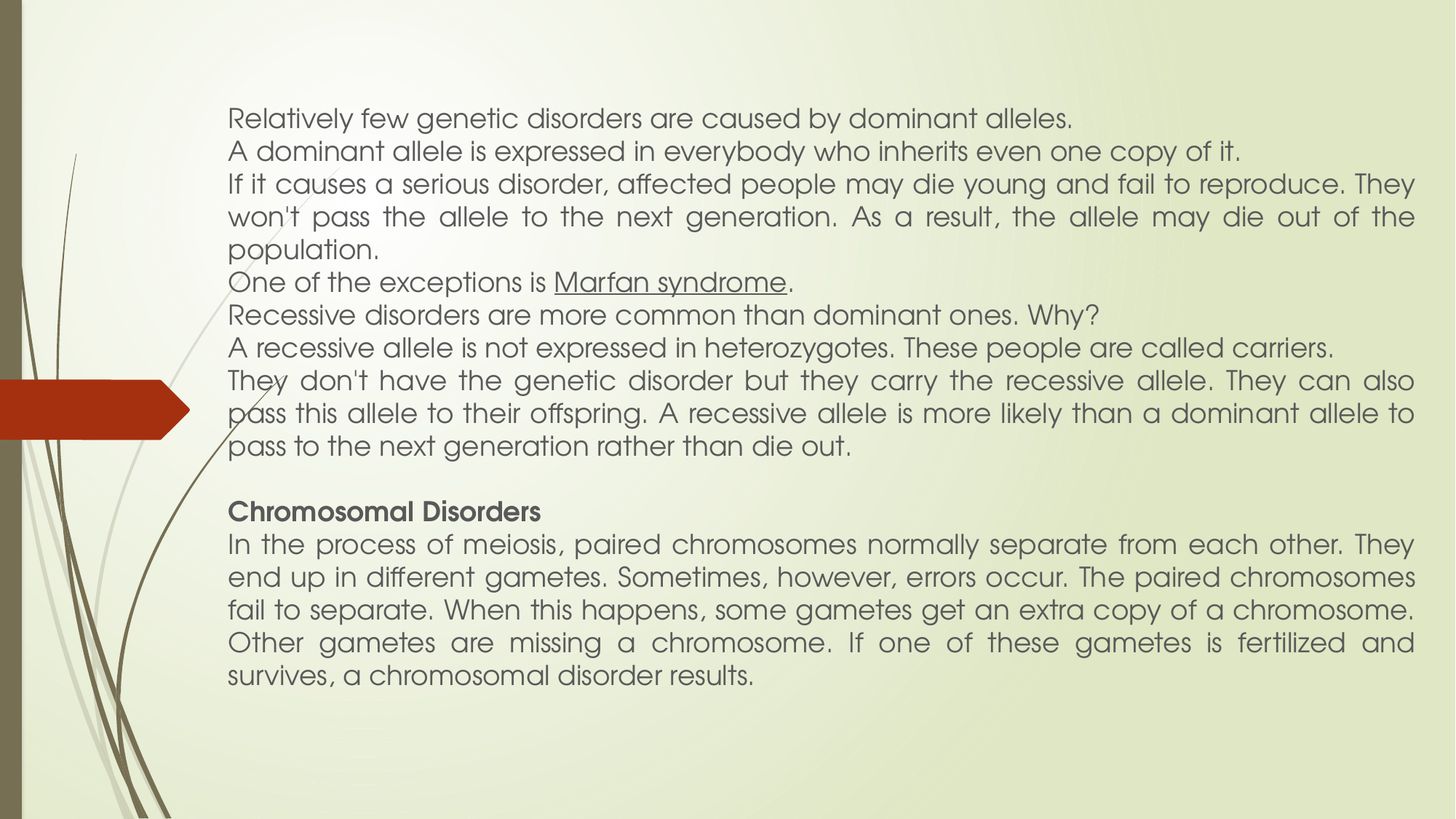

Relatively few genetic disorders are caused by dominant alleles.
A dominant allele is expressed in everybody who inherits even one copy of it.
If it causes a serious disorder, affected people may die young and fail to reproduce. They won't pass the allele to the next generation. As a result, the allele may die out of the population.
One of the exceptions is Marfan syndrome.
Recessive disorders are more common than dominant ones. Why?
A recessive allele is not expressed in heterozygotes. These people are called carriers.
They don't have the genetic disorder but they carry the recessive allele. They can also pass this allele to their offspring. A recessive allele is more likely than a dominant allele to pass to the next generation rather than die out.

Chromosomal Disorders
In the process of meiosis, paired chromosomes normally separate from each other. They end up in different gametes. Sometimes, however, errors occur. The paired chromosomes fail to separate. When this happens, some gametes get an extra copy of a chromosome. Other gametes are missing a chromosome. If one of these gametes is fertilized and survives, a chromosomal disorder results.